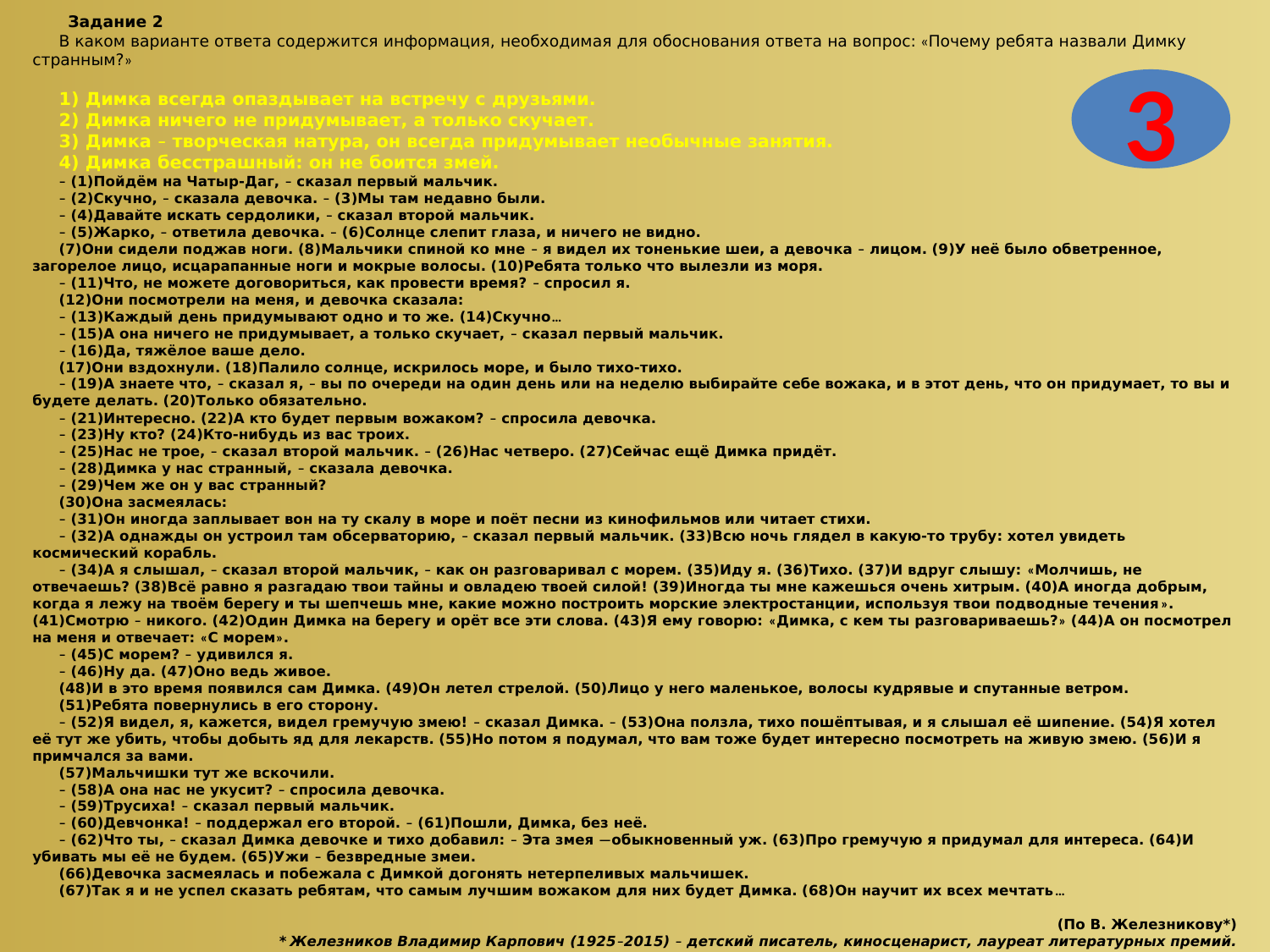

Задание 2
В каком варианте ответа содержится информация, необходимая для обоснования ответа на вопрос: «Почему ребята назвали Димку странным?»

1) Димка всегда опаздывает на встречу с друзьями.
2) Димка ничего не придумывает, а только скучает.
3) Димка – творческая натура, он всегда придумывает необычные занятия.
4) Димка бесстрашный: он не боится змей.
– (1)Пойдём на Чатыр-Даг, – сказал первый мальчик.
– (2)Скучно, – сказала девочка. – (3)Мы там недавно были.
– (4)Давайте искать сердолики, – сказал второй мальчик.
– (5)Жарко, – ответила девочка. – (6)Солнце слепит глаза, и ничего не видно.
(7)Они сидели поджав ноги. (8)Мальчики спиной ко мне – я видел их тоненькие шеи, а девочка – лицом. (9)У неё было обветренное, загорелое лицо, исцарапанные ноги и мокрые волосы. (10)Ребята только что вылезли из моря.
– (11)Что, не можете договориться, как провести время? – спросил я.
(12)Они посмотрели на меня, и девочка сказала:
– (13)Каждый день придумывают одно и то же. (14)Скучно…
– (15)А она ничего не придумывает, а только скучает, – сказал первый мальчик.
– (16)Да, тяжёлое ваше дело.
(17)Они вздохнули. (18)Палило солнце, искрилось море, и было тихо-тихо.
– (19)А знаете что, – сказал я, – вы по очереди на один день или на неделю выбирайте себе вожака, и в этот день, что он придумает, то вы и будете делать. (20)Только обязательно.
– (21)Интересно. (22)А кто будет первым вожаком? – спросила девочка.
– (23)Ну кто? (24)Кто-нибудь из вас троих.
– (25)Нас не трое, – сказал второй мальчик. – (26)Нас четверо. (27)Сейчас ещё Димка придёт.
– (28)Димка у нас странный, – сказала девочка.
– (29)Чем же он у вас странный?
(30)Она засмеялась:
– (31)Он иногда заплывает вон на ту скалу в море и поёт песни из кинофильмов или читает стихи.
– (32)А однажды он устроил там обсерваторию, – сказал первый мальчик. (33)Всю ночь глядел в какую-то трубу: хотел увидеть космический корабль.
– (34)А я слышал, – сказал второй мальчик, – как он разговаривал с морем. (35)Иду я. (36)Тихо. (37)И вдруг слышу: «Молчишь, не отвечаешь? (38)Всё равно я разгадаю твои тайны и овладею твоей силой! (39)Иногда ты мне кажешься очень хитрым. (40)А иногда добрым, когда я лежу на твоём берегу и ты шепчешь мне, какие можно построить морские электростанции, используя твои подводные течения». (41)Смотрю – никого. (42)Один Димка на берегу и орёт все эти слова. (43)Я ему говорю: «Димка, с кем ты разговариваешь?» (44)А он посмотрел на меня и отвечает: «С морем».
– (45)С морем? – удивился я.
– (46)Ну да. (47)Оно ведь живое.
(48)И в это время появился сам Димка. (49)Он летел стрелой. (50)Лицо у него маленькое, волосы кудрявые и спутанные ветром.
(51)Ребята повернулись в его сторону.
– (52)Я видел, я, кажется, видел гремучую змею! – сказал Димка. – (53)Она ползла, тихо пошёптывая, и я слышал её шипение. (54)Я хотел её тут же убить, чтобы добыть яд для лекарств. (55)Но потом я подумал, что вам тоже будет интересно посмотреть на живую змею. (56)И я примчался за вами.
(57)Мальчишки тут же вскочили.
– (58)А она нас не укусит? – спросила девочка.
– (59)Трусиха! – сказал первый мальчик.
– (60)Девчонка! – поддержал его второй. – (61)Пошли, Димка, без неё.
– (62)Что ты, – сказал Димка девочке и тихо добавил: – Эта змея —обыкновенный уж. (63)Про гремучую я придумал для интереса. (64)И убивать мы её не будем. (65)Ужи – безвредные змеи.
(66)Девочка засмеялась и побежала с Димкой догонять нетерпеливых мальчишек.
(67)Так я и не успел сказать ребятам, что самым лучшим вожаком для них будет Димка. (68)Он научит их всех мечтать…

(По В. Железникову*)
* Железников Владимир Карпович (1925–2015) – детский писатель, киносценарист, лауреат литературных премий.
3